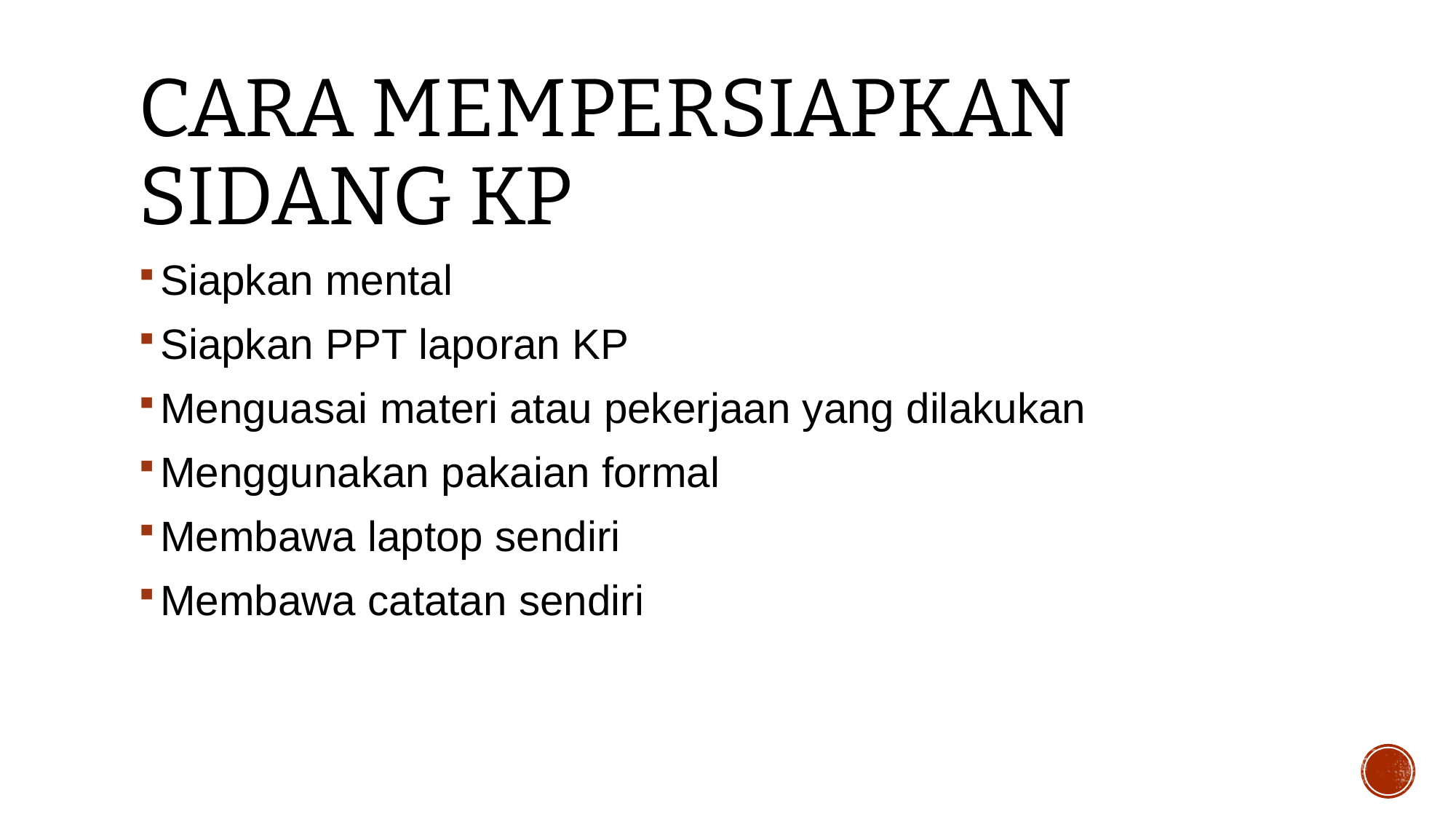

# Cara mempersiapkan sidang KP
Siapkan mental
Siapkan PPT laporan KP
Menguasai materi atau pekerjaan yang dilakukan
Menggunakan pakaian formal
Membawa laptop sendiri
Membawa catatan sendiri